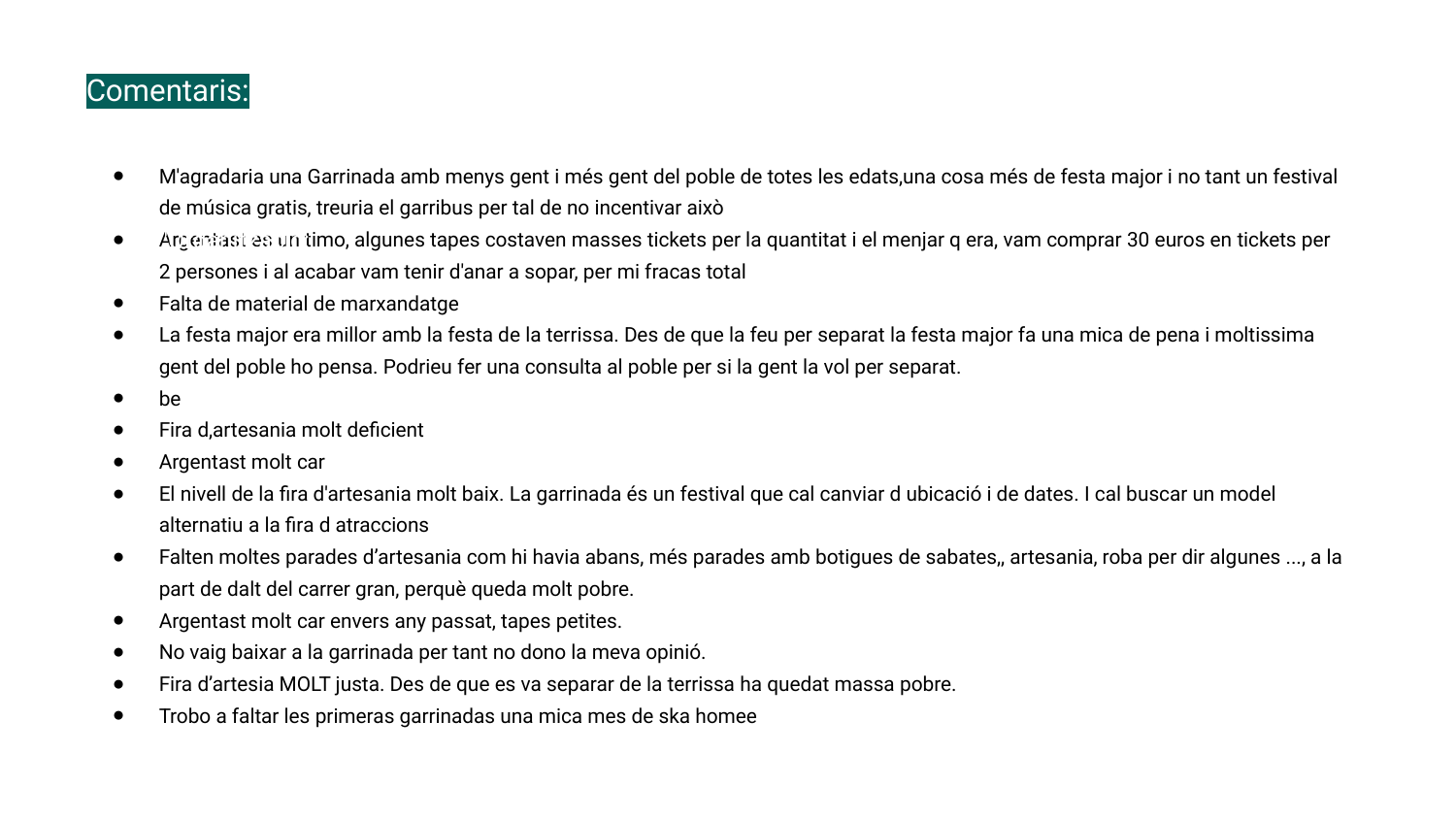

Comentaris:
em la valoració!!
L'Organització:

M'agradaria una Garrinada amb menys gent i més gent del poble de totes les edats,una cosa més de festa major i no tant un festival de música gratis, treuria el garribus per tal de no incentivar això
Argentast es un timo, algunes tapes costaven masses tickets per la quantitat i el menjar q era, vam comprar 30 euros en tickets per 2 persones i al acabar vam tenir d'anar a sopar, per mi fracas total
Falta de material de marxandatge
La festa major era millor amb la festa de la terrissa. Des de que la feu per separat la festa major fa una mica de pena i moltissima gent del poble ho pensa. Podrieu fer una consulta al poble per si la gent la vol per separat.
be
Fira d,artesania molt deficient
Argentast molt car
El nivell de la fira d'artesania molt baix. La garrinada és un festival que cal canviar d ubicació i de dates. I cal buscar un model alternatiu a la fira d atraccions
Falten moltes parades d’artesania com hi havia abans, més parades amb botigues de sabates,, artesania, roba per dir algunes ..., a la part de dalt del carrer gran, perquè queda molt pobre.
Argentast molt car envers any passat, tapes petites.
No vaig baixar a la garrinada per tant no dono la meva opinió.
Fira d’artesia MOLT justa. Des de que es va separar de la terrissa ha quedat massa pobre.
Trobo a faltar les primeras garrinadas una mica mes de ska homee